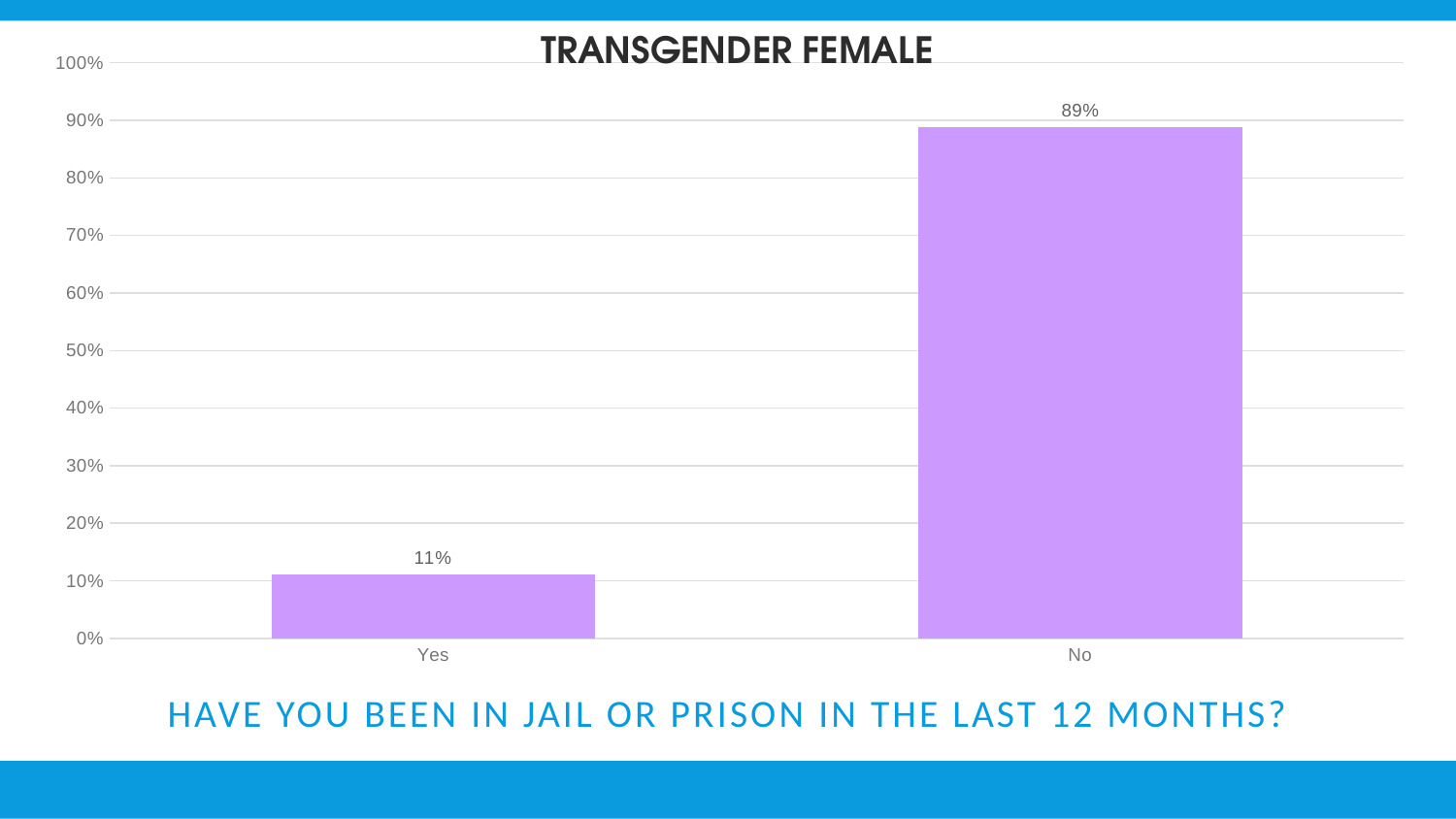

TRANSGENDER FEMALE

### Chart

| Category | Responses |
|---|---|
| Yes | 0.1111 |
| No | 0.8889 |
# Have you been in jail or prison in the last 12 months?